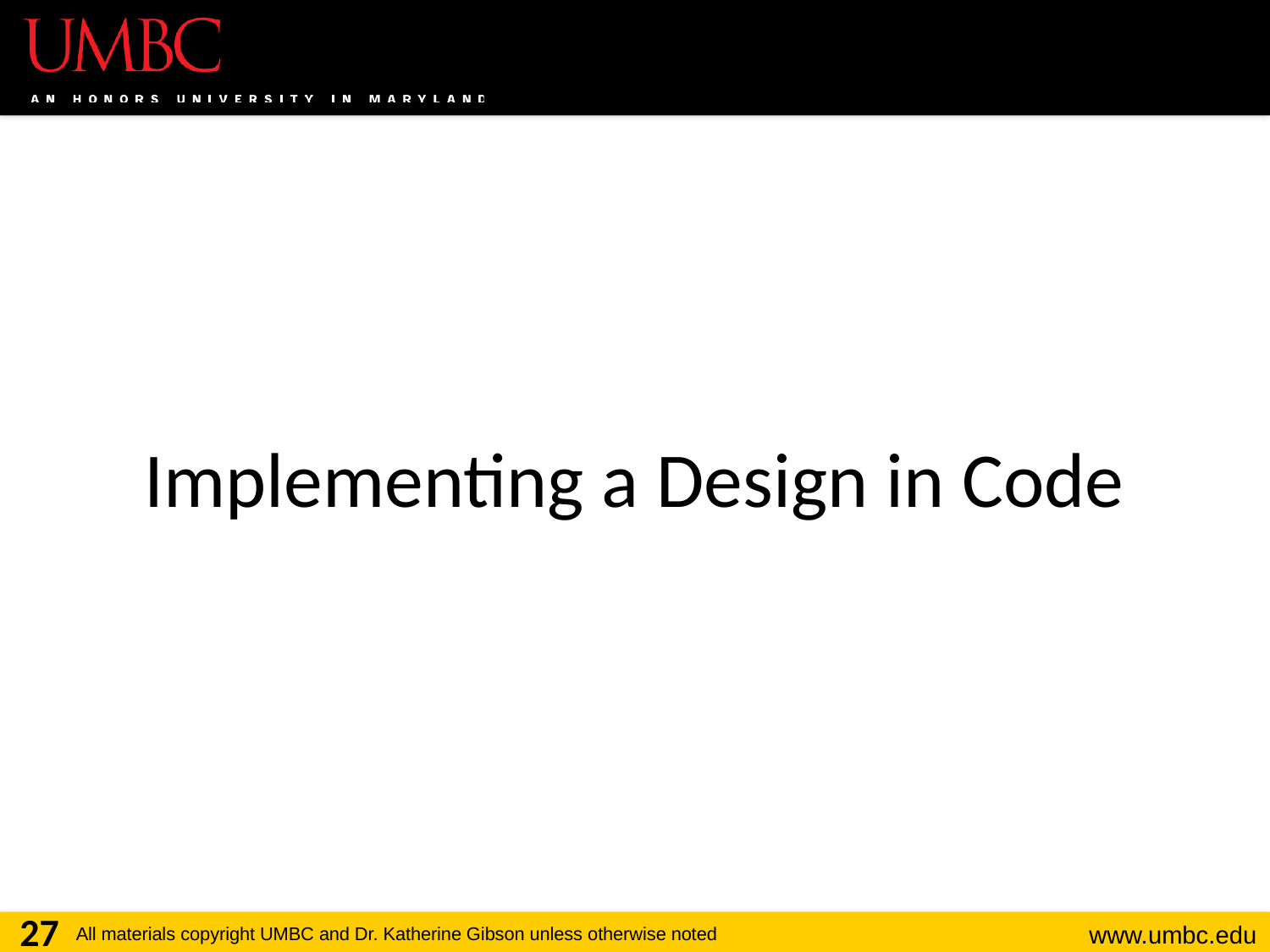

# Implementing a Design in Code
27